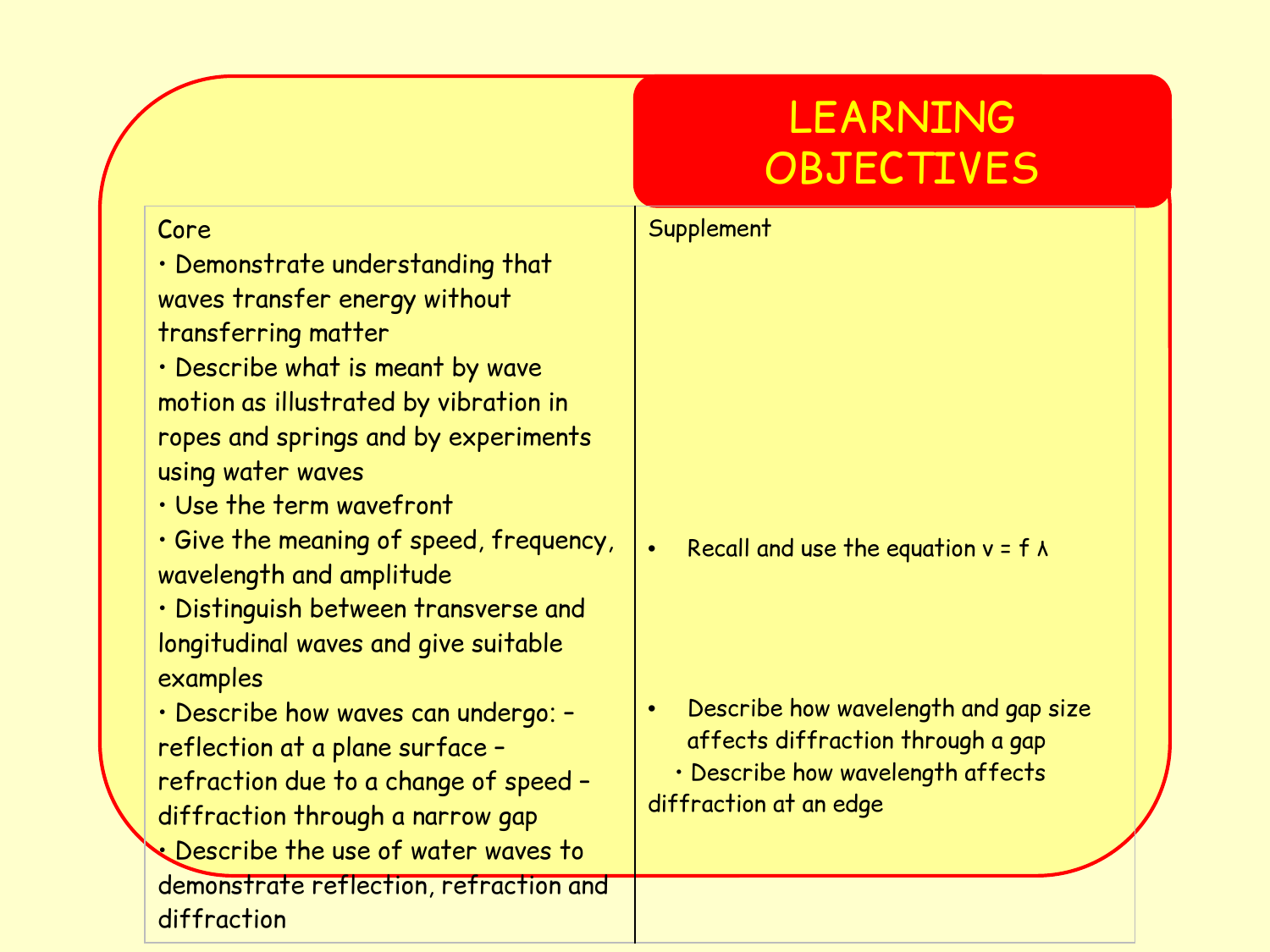

LEARNING OBJECTIVES
| Core • Demonstrate understanding that waves transfer energy without transferring matter • Describe what is meant by wave motion as illustrated by vibration in ropes and springs and by experiments using water waves • Use the term wavefront • Give the meaning of speed, frequency, wavelength and amplitude • Distinguish between transverse and longitudinal waves and give suitable examples • Describe how waves can undergo: – reflection at a plane surface – refraction due to a change of speed – diffraction through a narrow gap • Describe the use of water waves to demonstrate reflection, refraction and diffraction | Supplement Recall and use the equation v = f λ Describe how wavelength and gap size affects diffraction through a gap • Describe how wavelength affects diffraction at an edge |
| --- | --- |